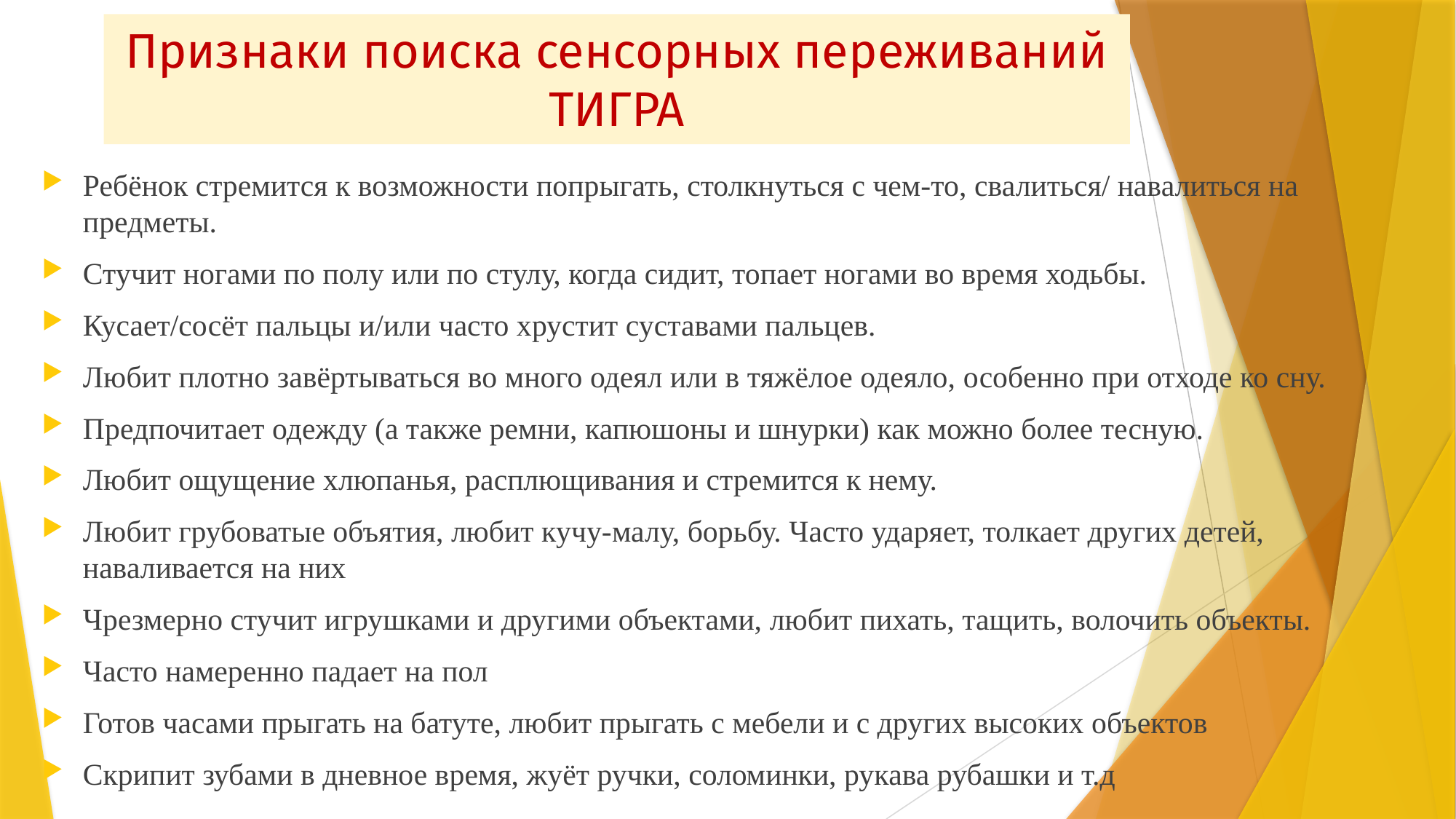

# Признаки поиска сенсорных переживаний ТИГРА
Ребёнок стремится к возможности попрыгать, столкнуться с чем-то, свалиться/ навалиться на предметы.
Стучит ногами по полу или по стулу, когда сидит, топает ногами во время ходьбы.
Кусает/сосёт пальцы и/или часто хрустит суставами пальцев.
Любит плотно завёртываться во много одеял или в тяжёлое одеяло, особенно при отходе ко сну.
Предпочитает одежду (а также ремни, капюшоны и шнурки) как можно более тесную.
Любит ощущение хлюпанья, расплющивания и стремится к нему.
Любит грубоватые объятия, любит кучу-малу, борьбу. Часто ударяет, толкает других детей, наваливается на них
Чрезмерно стучит игрушками и другими объектами, любит пихать, тащить, волочить объекты.
Часто намеренно падает на пол
Готов часами прыгать на батуте, любит прыгать с мебели и с других высоких объектов
Скрипит зубами в дневное время, жуёт ручки, соломинки, рукава рубашки и т.д

◆